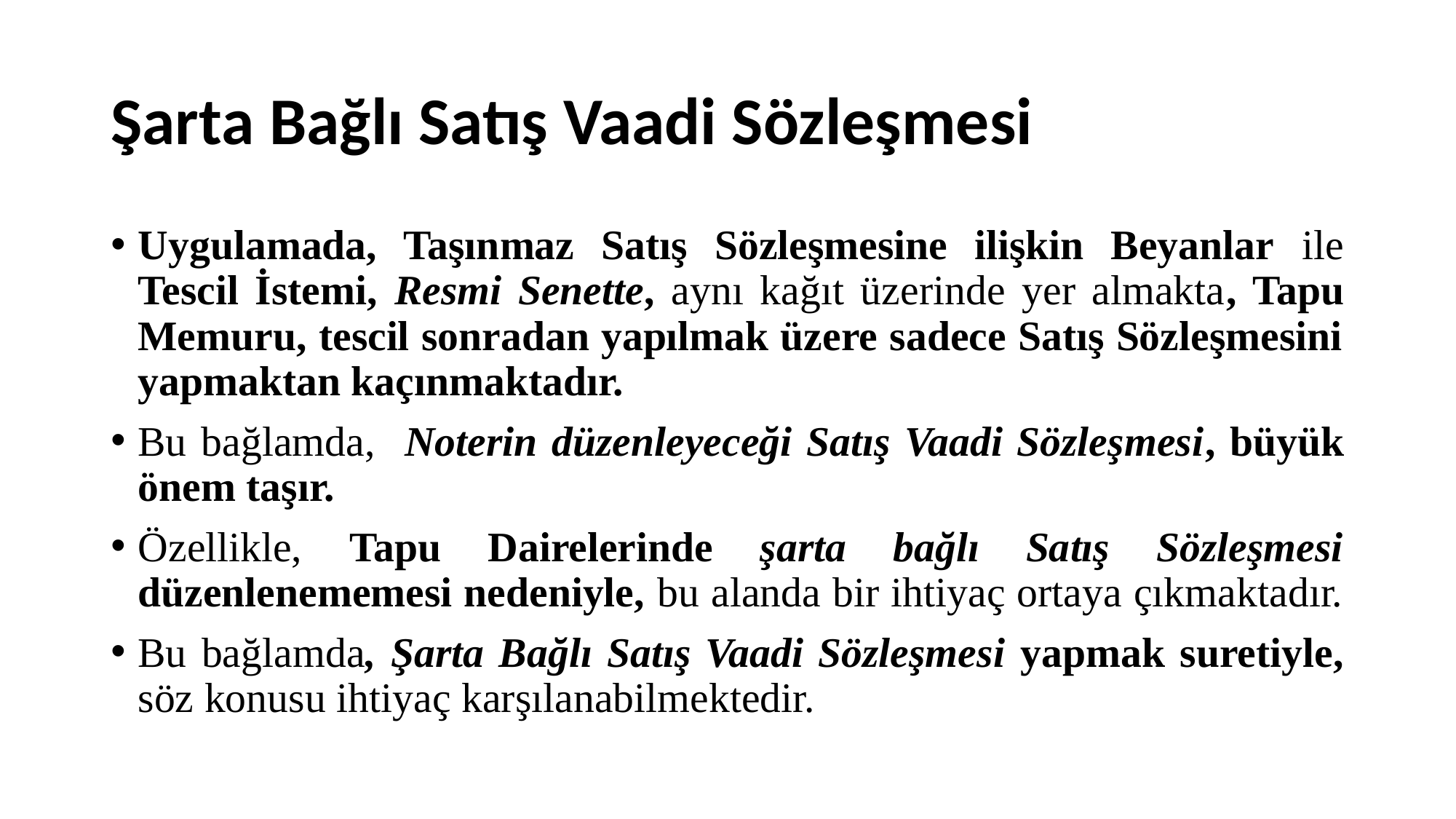

# Şarta Bağlı Satış Vaadi Sözleşmesi
Uygulamada, Taşınmaz Satış Sözleşmesine ilişkin Beyanlar ile Tescil İstemi, Resmi Senette, aynı kağıt üzerinde yer almakta, Tapu Memuru, tescil sonradan yapılmak üzere sadece Satış Sözleşmesini yapmaktan kaçınmaktadır.
Bu bağlamda,  Noterin düzenleyeceği Satış Vaadi Sözleşmesi, büyük önem taşır.
Özellikle, Tapu Dairelerinde şarta bağlı Satış Sözleşmesi düzenlenememesi nedeniyle, bu alanda bir ihtiyaç ortaya çıkmaktadır.
Bu bağlamda, Şarta Bağlı Satış Vaadi Sözleşmesi yapmak suretiyle, söz konusu ihtiyaç karşılanabilmektedir.